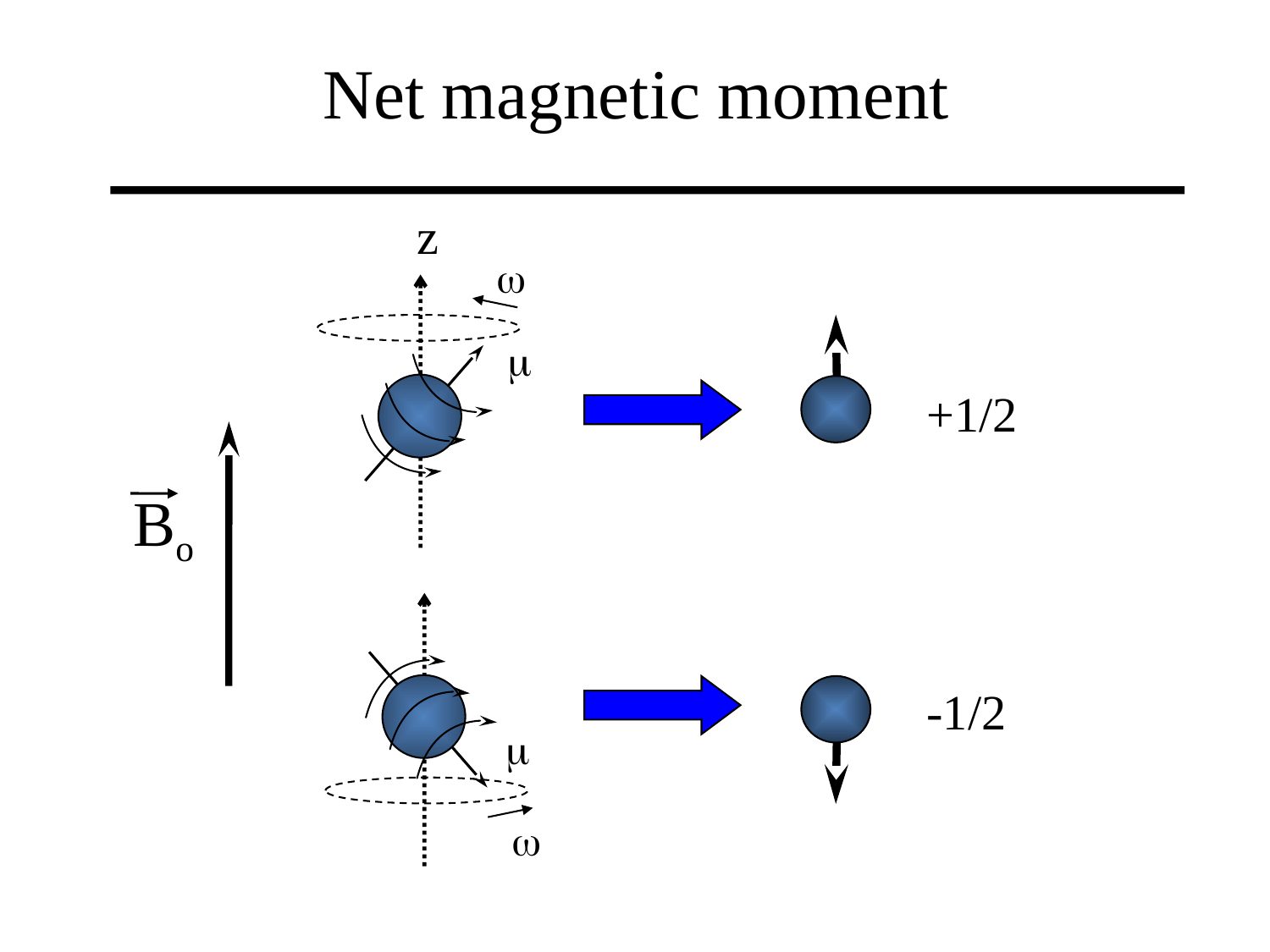

Net magnetic moment

z
ω

μ
+1/2

Bo

-1/2

μ

ω